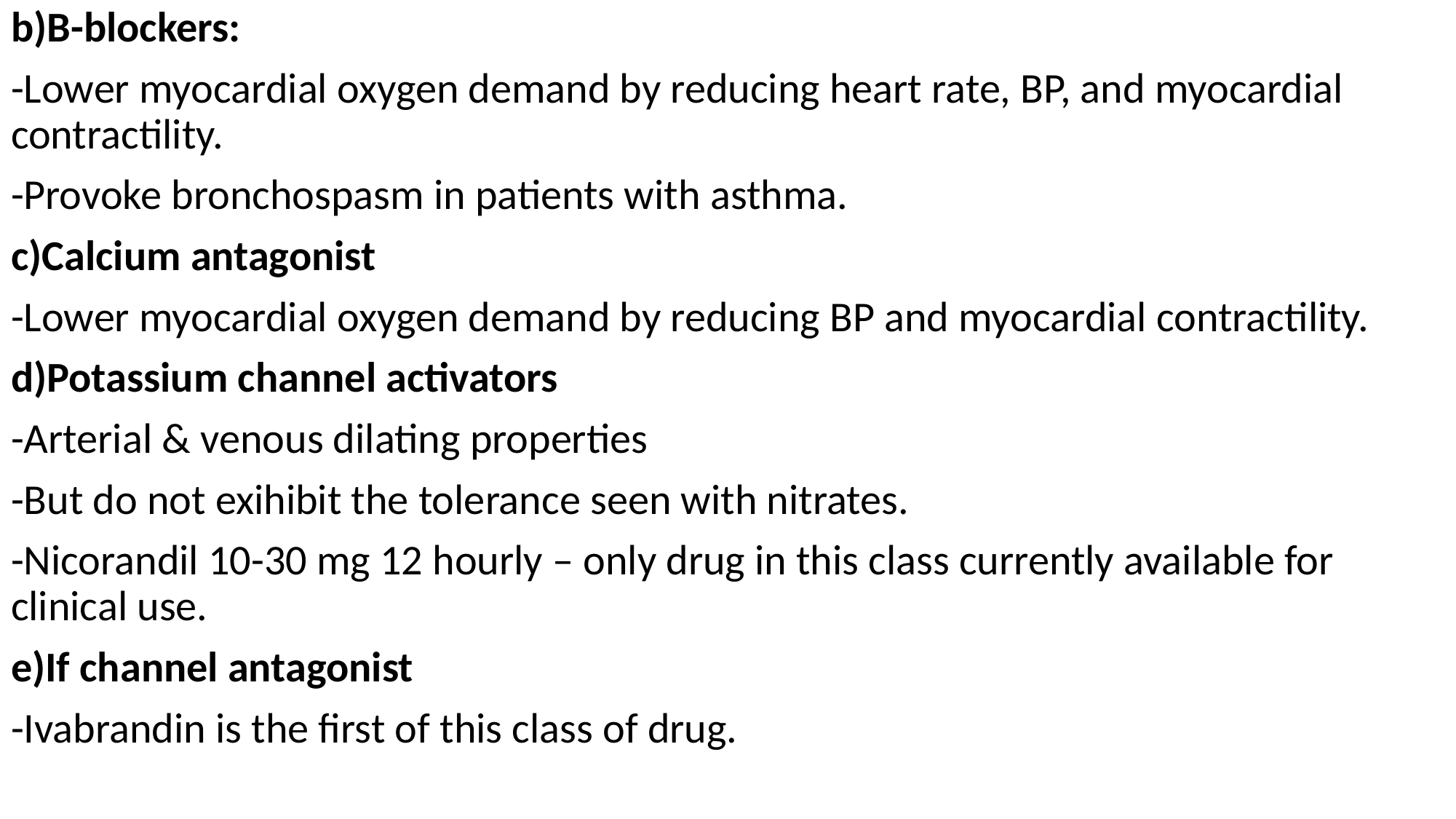

b)B-blockers:
-Lower myocardial oxygen demand by reducing heart rate, BP, and myocardial contractility.
-Provoke bronchospasm in patients with asthma.
c)Calcium antagonist
-Lower myocardial oxygen demand by reducing BP and myocardial contractility.
d)Potassium channel activators
-Arterial & venous dilating properties
-But do not exihibit the tolerance seen with nitrates.
-Nicorandil 10-30 mg 12 hourly – only drug in this class currently available for clinical use.
e)If channel antagonist
-Ivabrandin is the first of this class of drug.